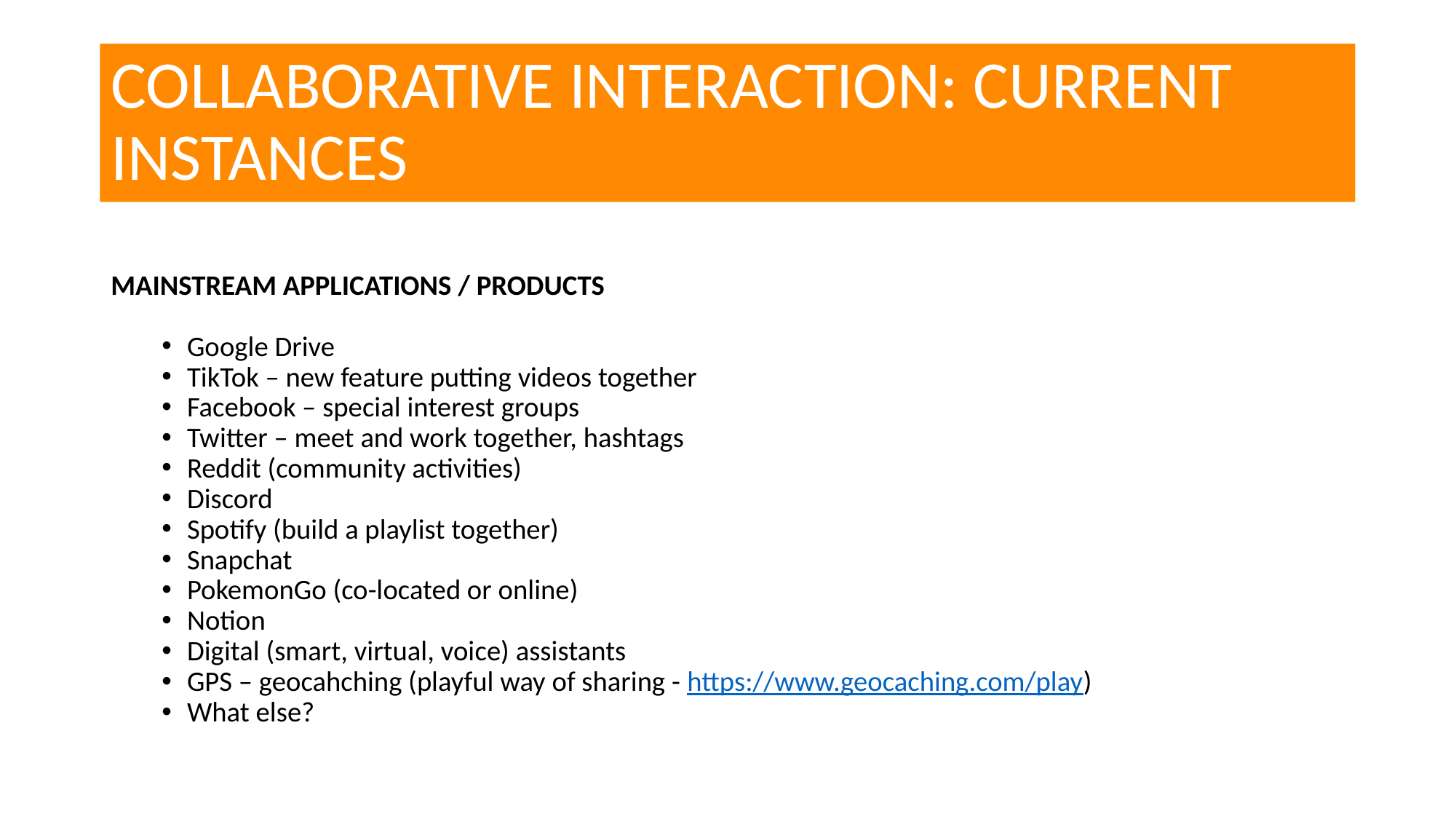

# COLLABORATIVE INTERACTION: CURRENT INSTANCES

MAINSTREAM APPLICATIONS / PRODUCTS

Google Drive
TikTok – new feature putting videos together
Facebook – special interest groups
Twitter – meet and work together, hashtags
Reddit (community activities)
Discord
Spotify (build a playlist together)
Snapchat
PokemonGo (co-located or online)
Notion
Digital (smart, virtual, voice) assistants
GPS – geocahching (playful way of sharing - https://www.geocaching.com/play)
What else?